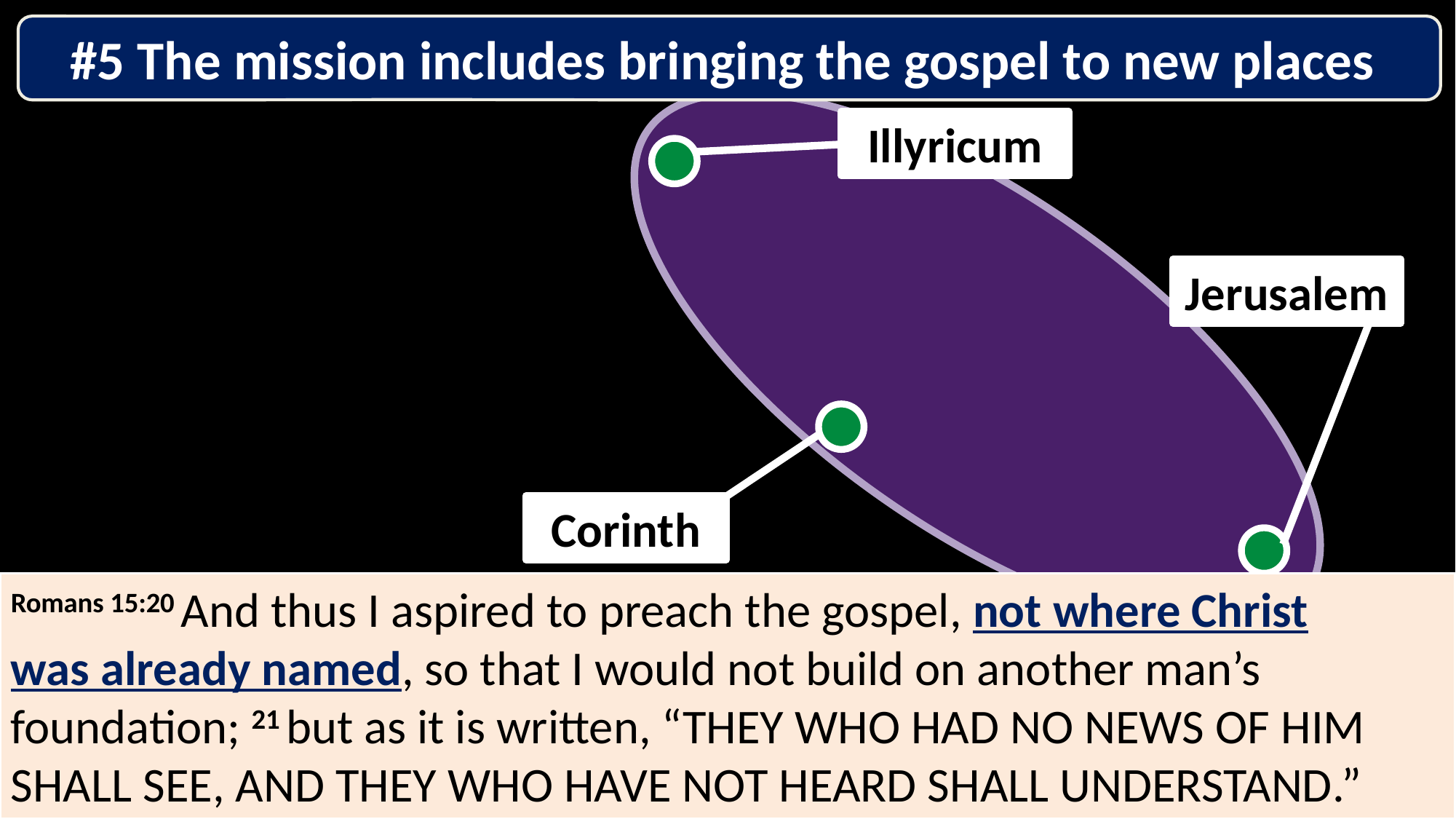

#5 The mission includes bringing the gospel to new places
#
Illyricum

Jerusalem

Corinth

Romans 15:20 And thus I aspired to preach the gospel, not where Christ was already named, so that I would not build on another man’s foundation; 21 but as it is written, “They who had no news of Him shall see, And they who have not heard shall understand.”